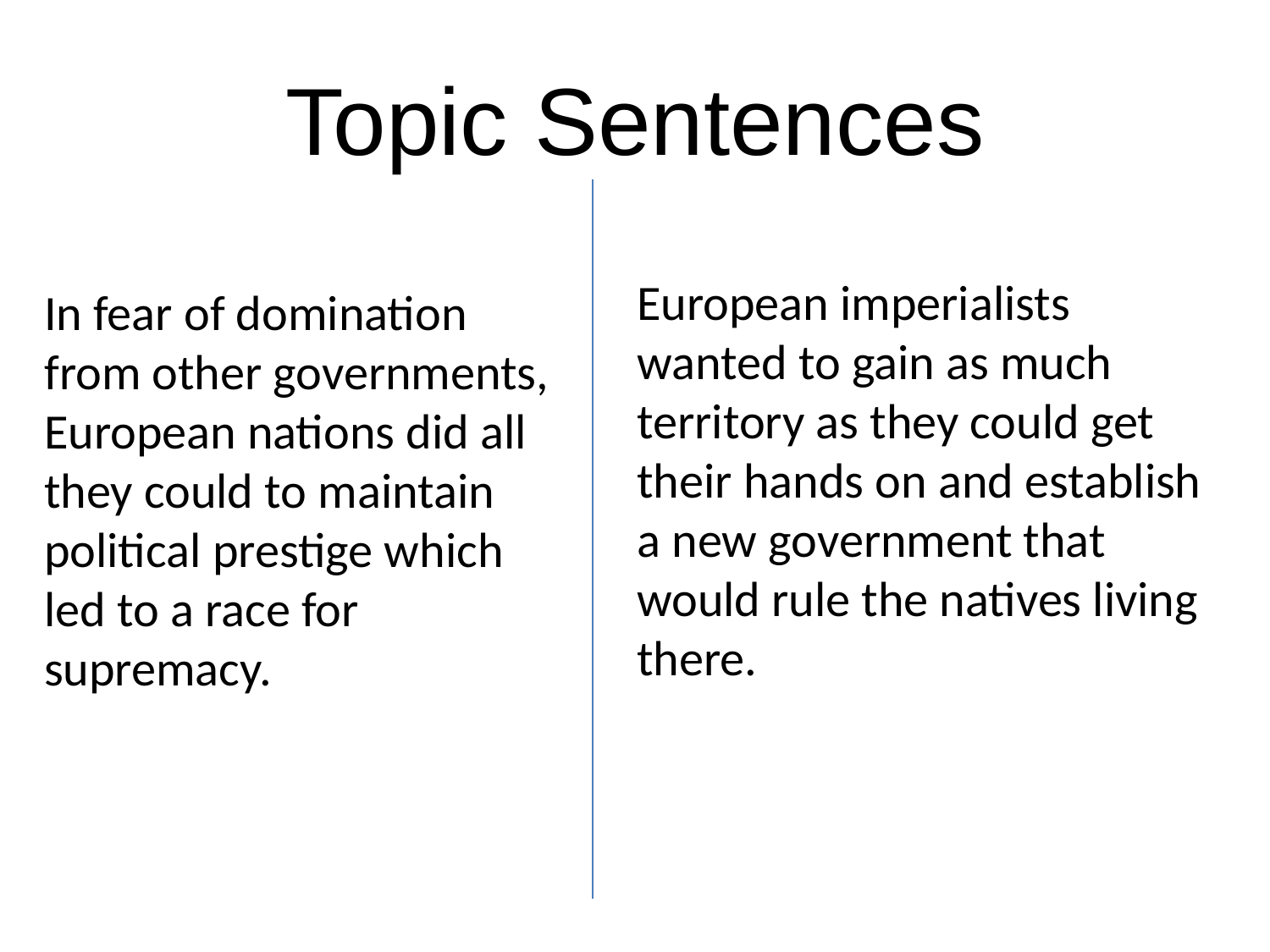

# Topic Sentences
European imperialists wanted to gain as much territory as they could get their hands on and establish a new government that would rule the natives living there.
In fear of domination from other governments, European nations did all they could to maintain political prestige which led to a race for supremacy.